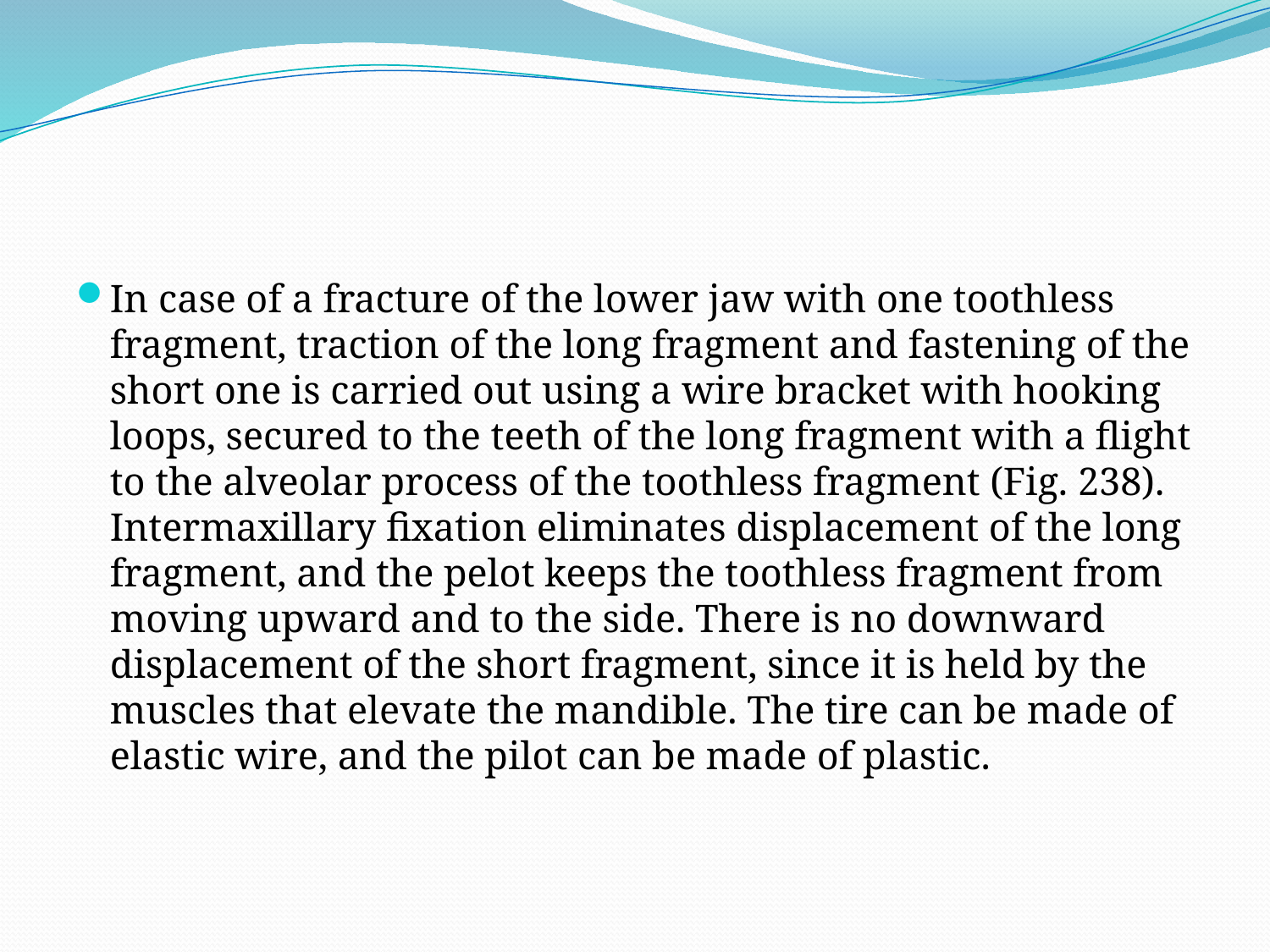

In case of a fracture of the lower jaw with one toothless fragment, traction of the long fragment and fastening of the short one is carried out using a wire bracket with hooking loops, secured to the teeth of the long fragment with a flight to the alveolar process of the toothless fragment (Fig. 238). Intermaxillary fixation eliminates displacement of the long fragment, and the pelot keeps the toothless fragment from moving upward and to the side. There is no downward displacement of the short fragment, since it is held by the muscles that elevate the mandible. The tire can be made of elastic wire, and the pilot can be made of plastic.